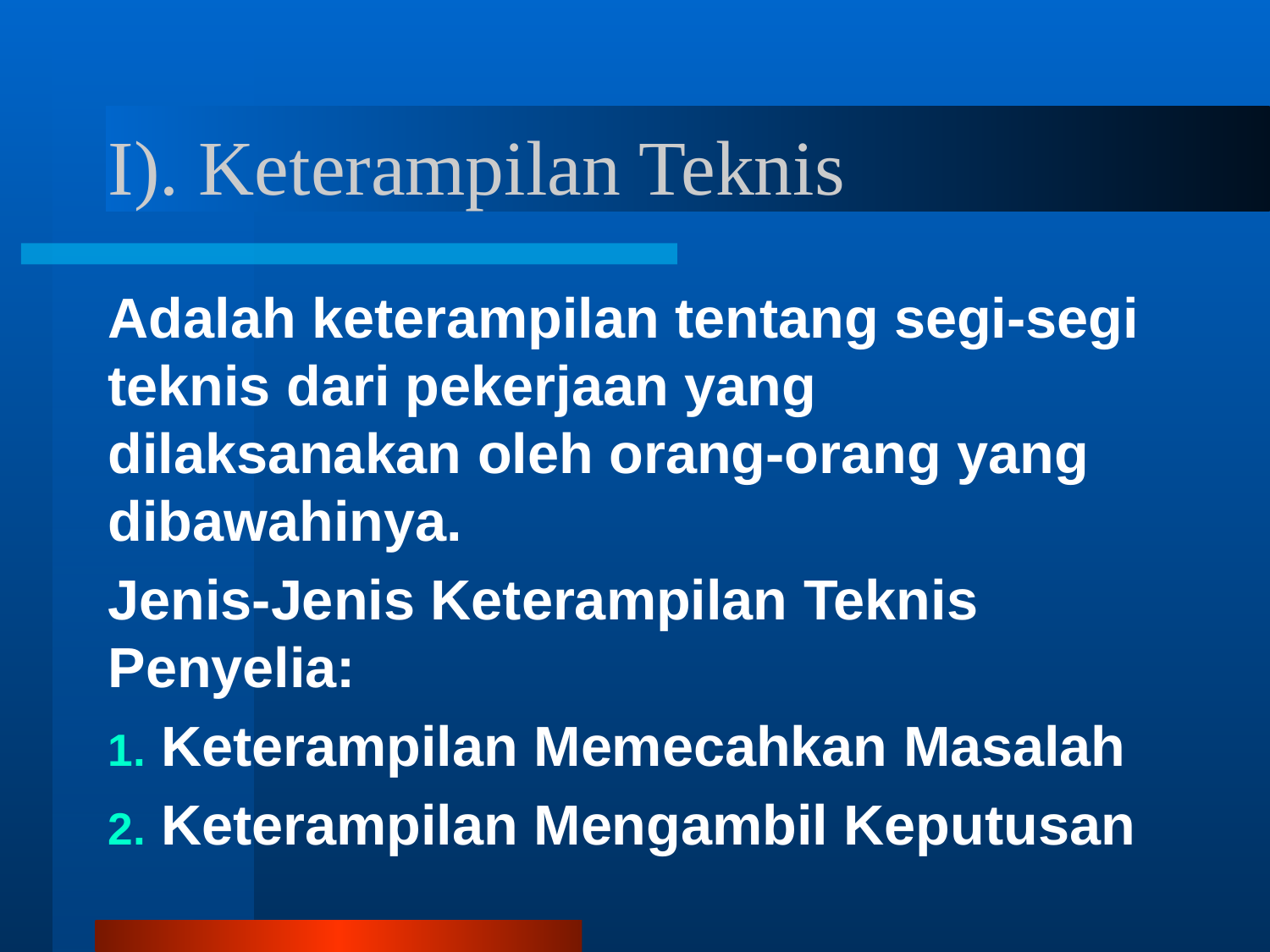

# I). Keterampilan Teknis
Adalah keterampilan tentang segi-segi teknis dari pekerjaan yang dilaksanakan oleh orang-orang yang dibawahinya.
Jenis-Jenis Keterampilan Teknis Penyelia:
 Keterampilan Memecahkan Masalah
 Keterampilan Mengambil Keputusan